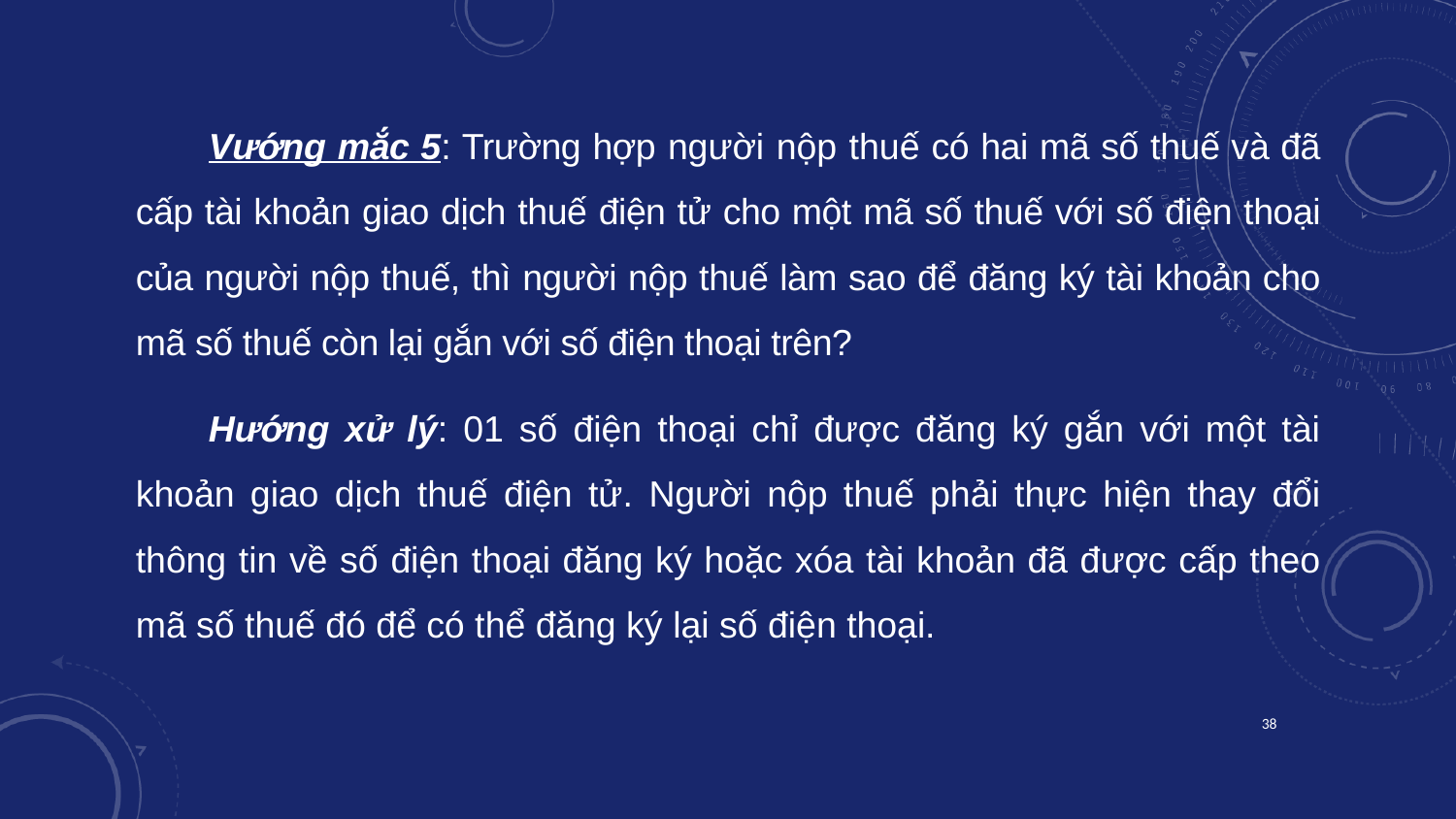

Vướng mắc 5: Trường hợp người nộp thuế có hai mã số thuế và đã cấp tài khoản giao dịch thuế điện tử cho một mã số thuế với số điện thoại của người nộp thuế, thì người nộp thuế làm sao để đăng ký tài khoản cho mã số thuế còn lại gắn với số điện thoại trên?
Hướng xử lý: 01 số điện thoại chỉ được đăng ký gắn với một tài khoản giao dịch thuế điện tử. Người nộp thuế phải thực hiện thay đổi thông tin về số điện thoại đăng ký hoặc xóa tài khoản đã được cấp theo mã số thuế đó để có thể đăng ký lại số điện thoại.
38